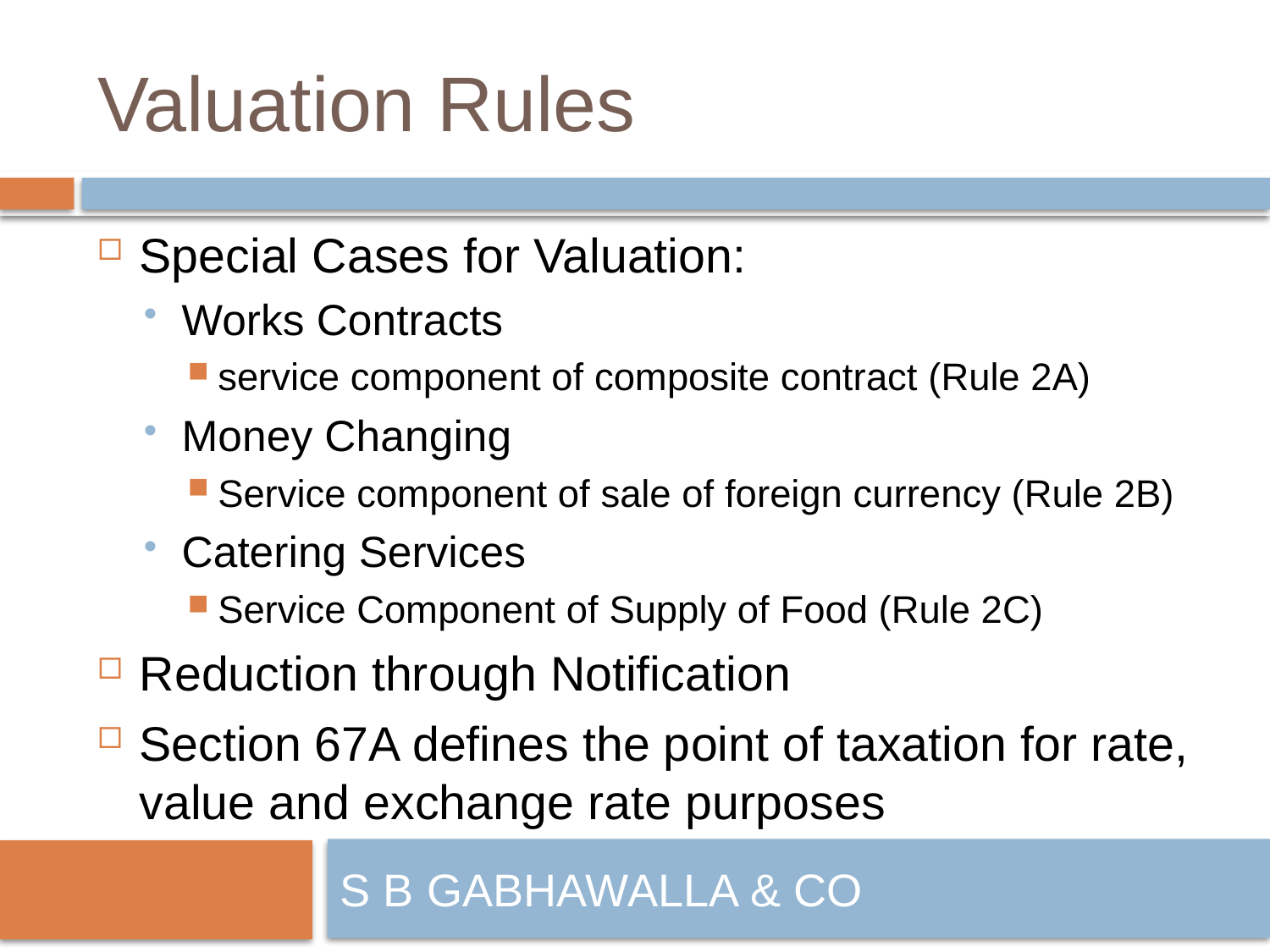

# Valuation Rules
Special Cases for Valuation:
Works Contracts
service component of composite contract (Rule 2A)
Money Changing
Service component of sale of foreign currency (Rule 2B)
Catering Services
Service Component of Supply of Food (Rule 2C)
Reduction through Notification
Section 67A defines the point of taxation for rate, value and exchange rate purposes